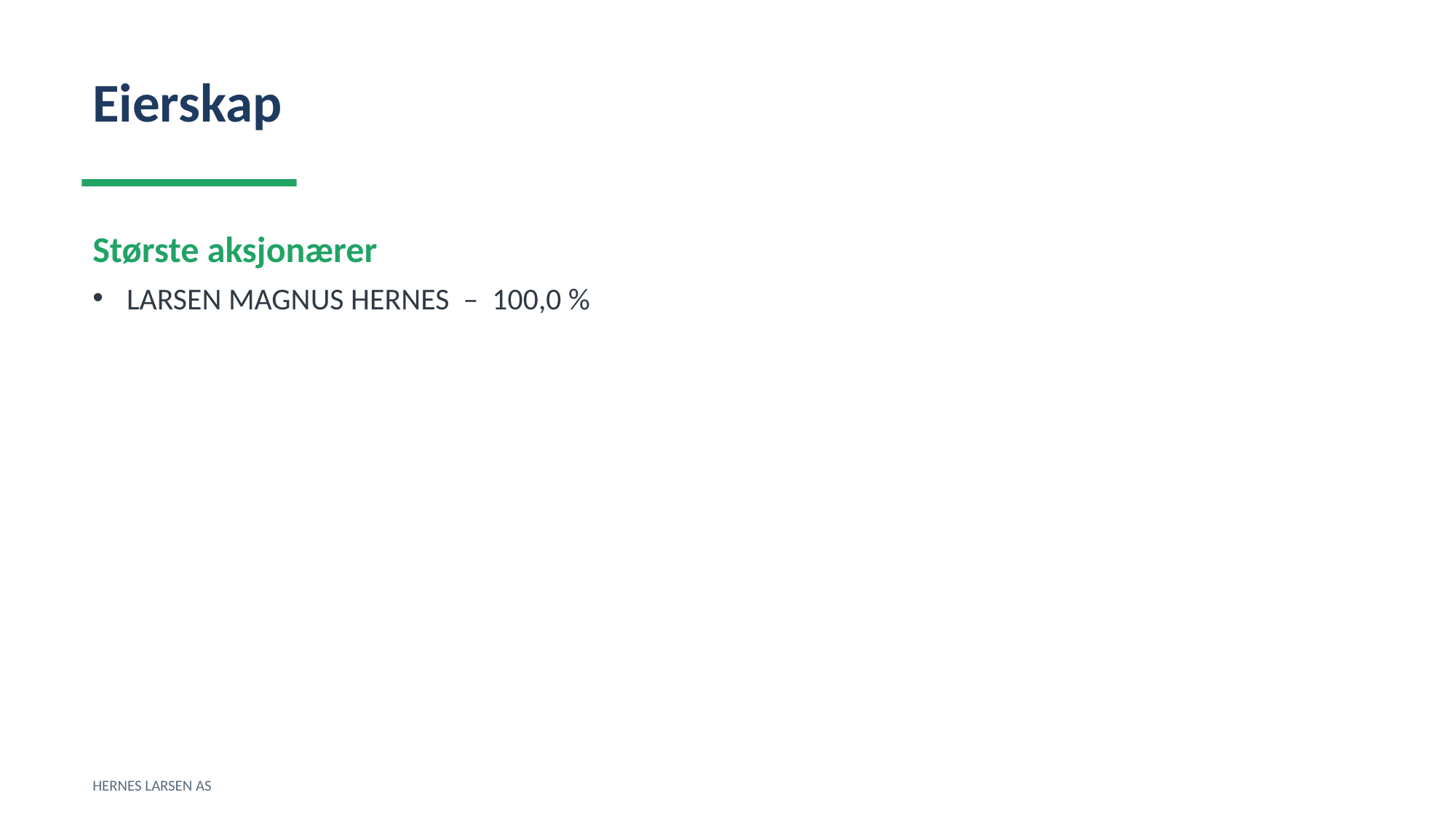

Eierskap

Største aksjonærer
LARSEN MAGNUS HERNES  –  100,0 %
HERNES LARSEN AS